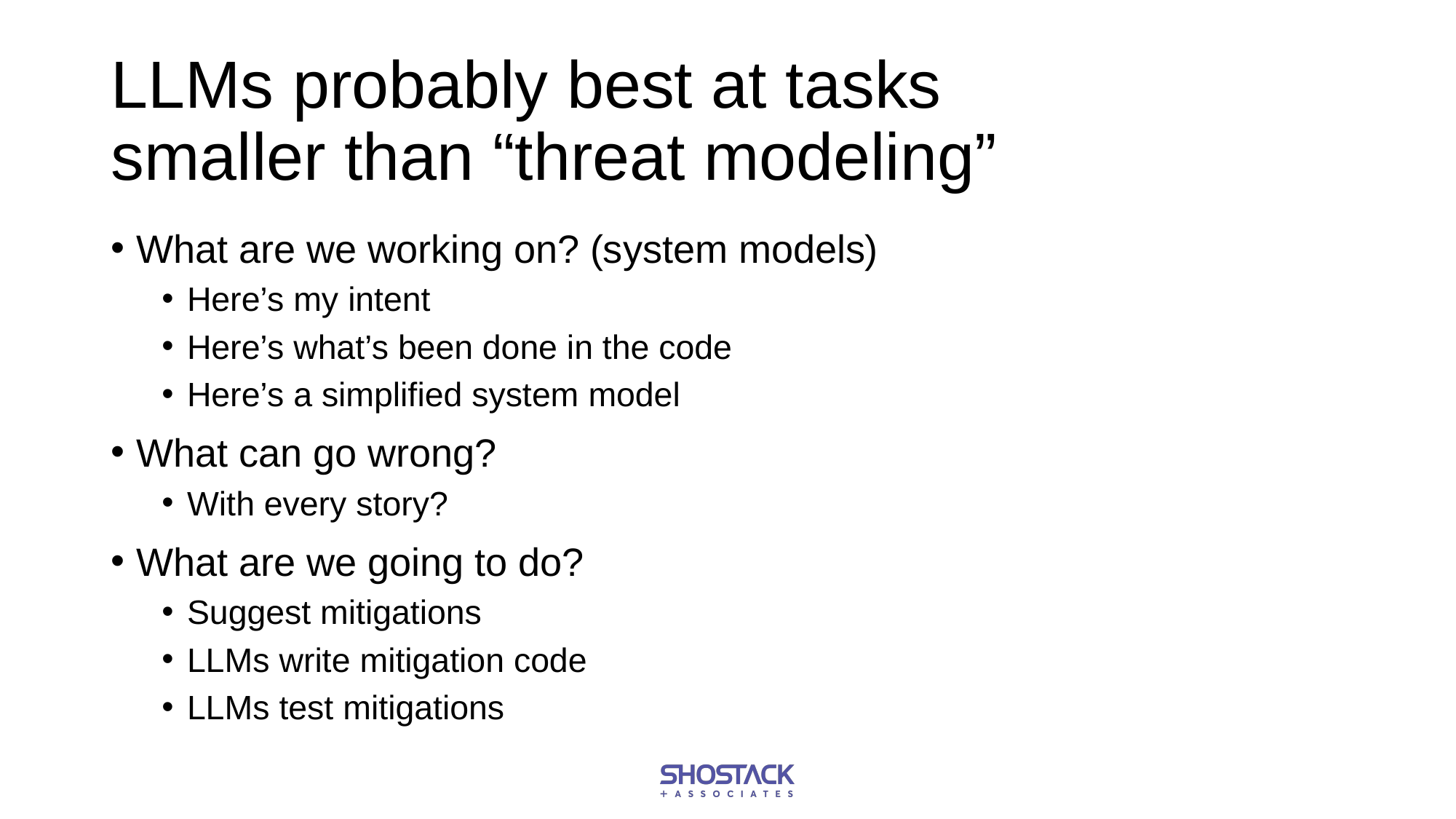

# LLMs probably best at tasks smaller than “threat modeling”
What are we working on? (system models)
Here’s my intent
Here’s what’s been done in the code
Here’s a simplified system model
What can go wrong?
With every story?
What are we going to do?
Suggest mitigations
LLMs write mitigation code
LLMs test mitigations